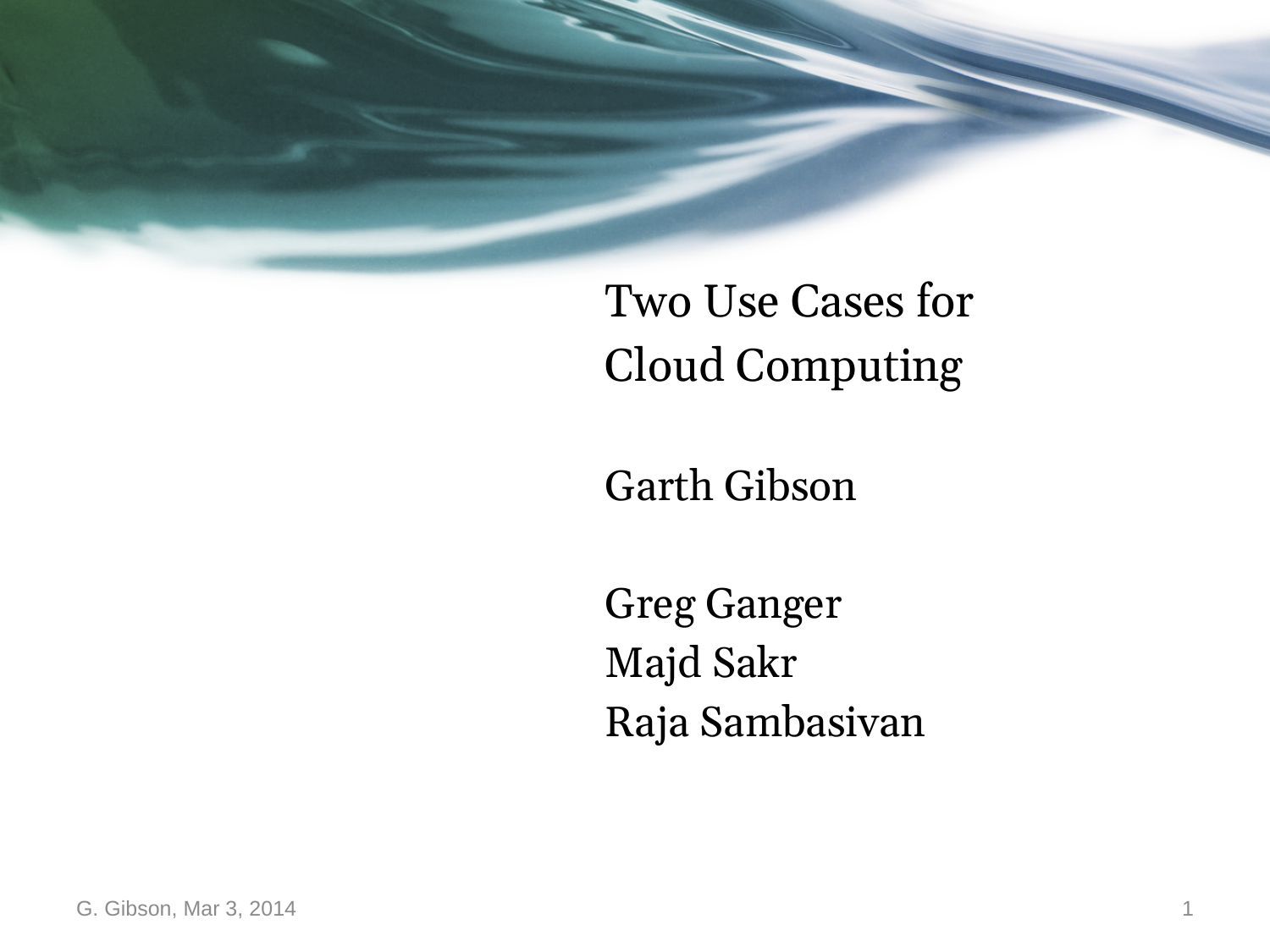

Two Use Cases for
Cloud Computing

Garth Gibson

Greg Ganger
Majd Sakr
Raja Sambasivan

G. Gibson, Mar 3, 2014
1